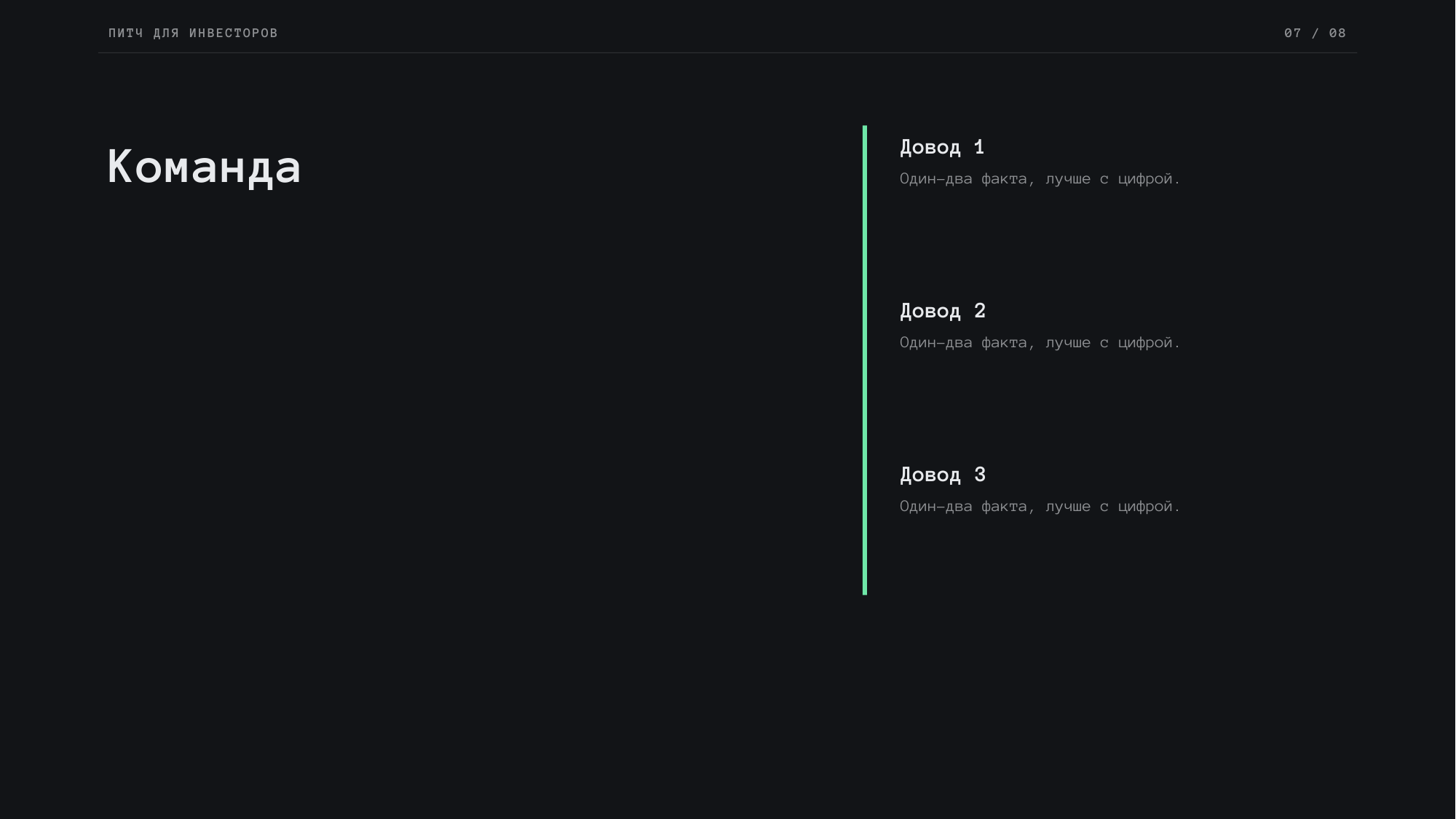

ПИТЧ ДЛЯ ИНВЕСТОРОВ
07 / 08

Команда

Довод 1
Один-два факта, лучше с цифрой.
Довод 2
Один-два факта, лучше с цифрой.
Довод 3
Один-два факта, лучше с цифрой.